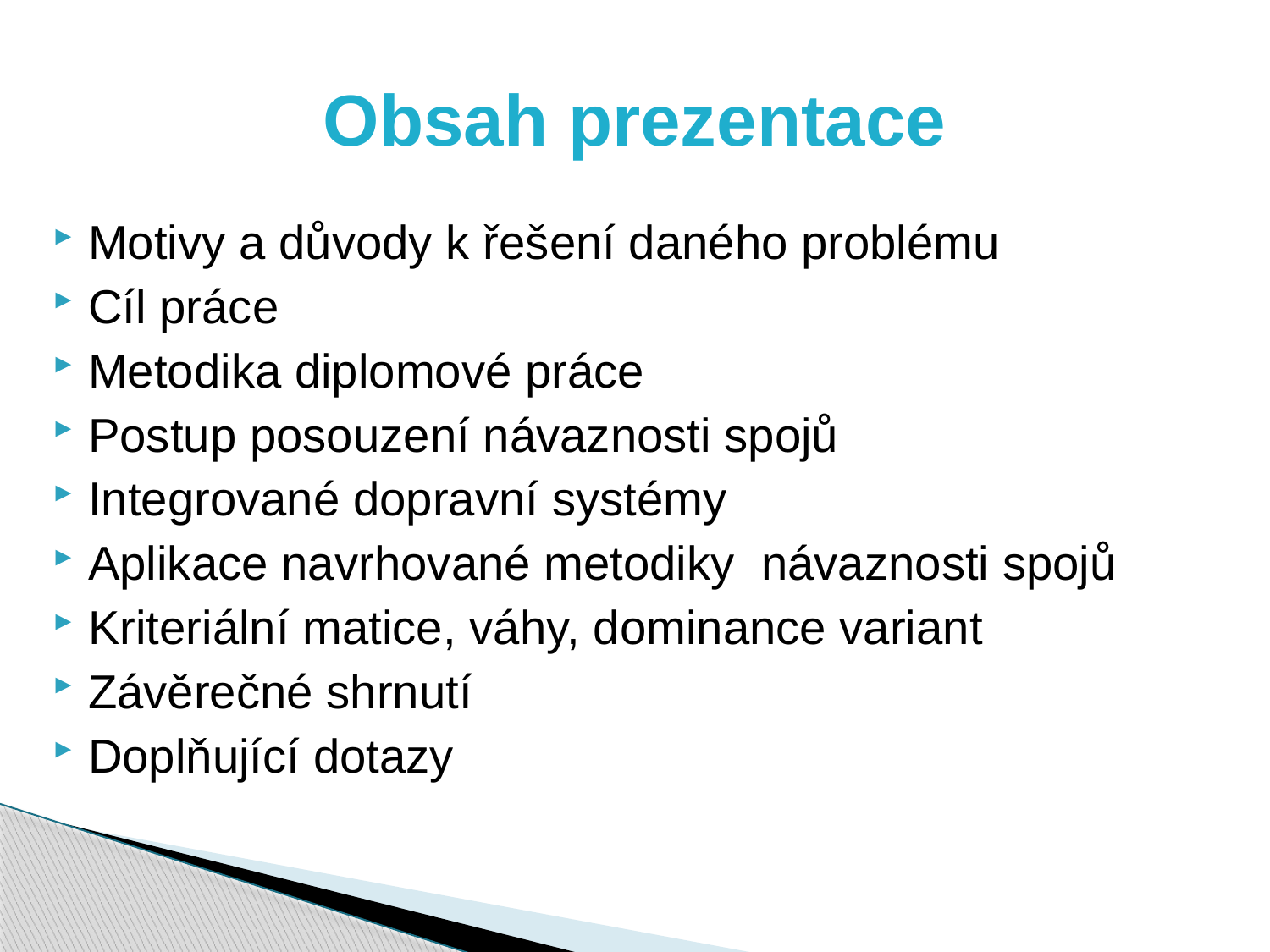

# Obsah prezentace
Motivy a důvody k řešení daného problému
Cíl práce
Metodika diplomové práce
Postup posouzení návaznosti spojů
Integrované dopravní systémy
Aplikace navrhované metodiky  návaznosti spojů
Kriteriální matice, váhy, dominance variant
Závěrečné shrnutí
Doplňující dotazy